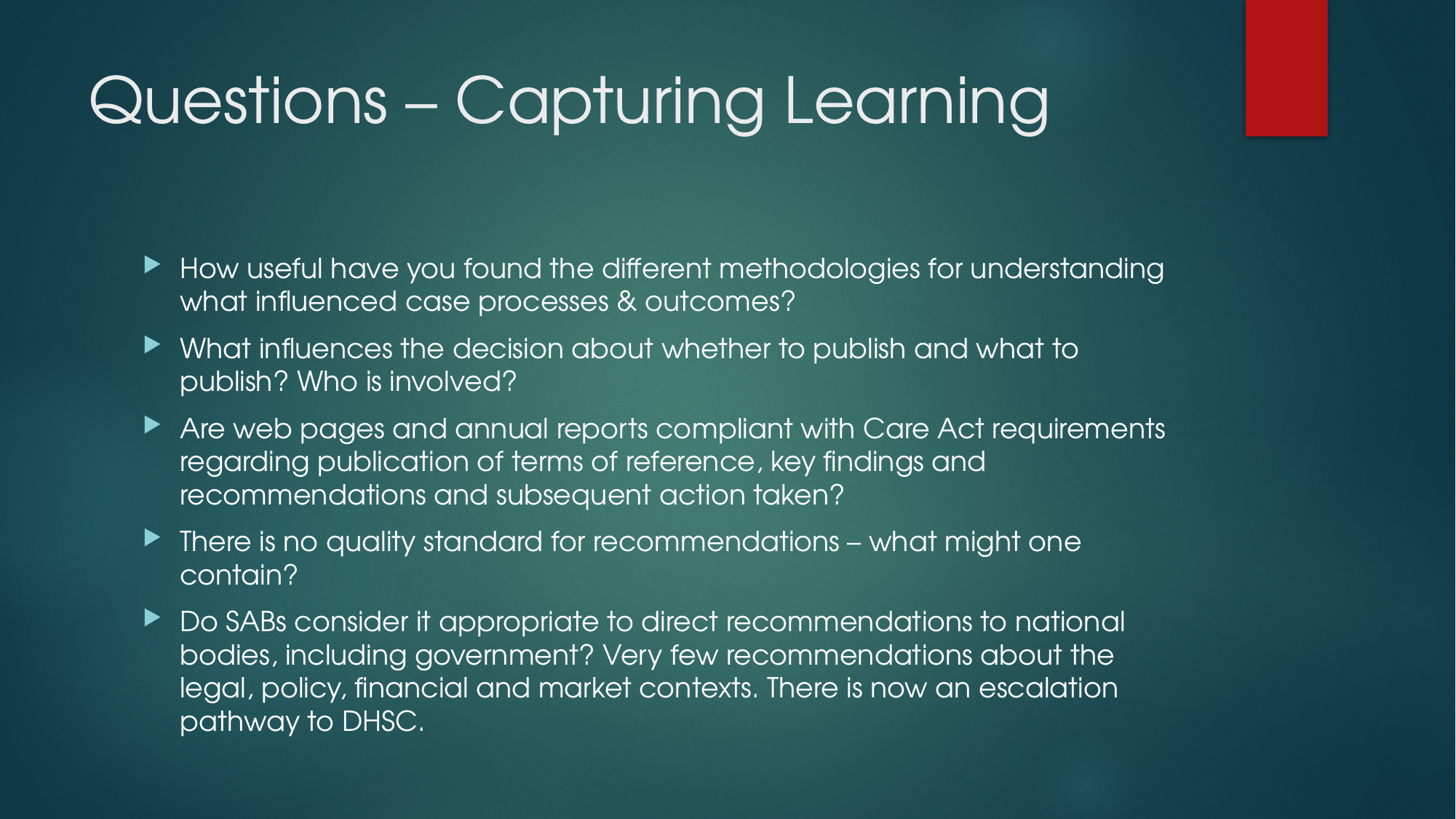

# Questions – Capturing Learning
How useful have you found the different methodologies for understanding what influenced case processes & outcomes?
What influences the decision about whether to publish and what to publish? Who is involved?
Are web pages and annual reports compliant with Care Act requirements regarding publication of terms of reference, key findings and recommendations and subsequent action taken?
There is no quality standard for recommendations – what might one contain?
Do SABs consider it appropriate to direct recommendations to national bodies, including government? Very few recommendations about the legal, policy, financial and market contexts. There is now an escalation pathway to DHSC.